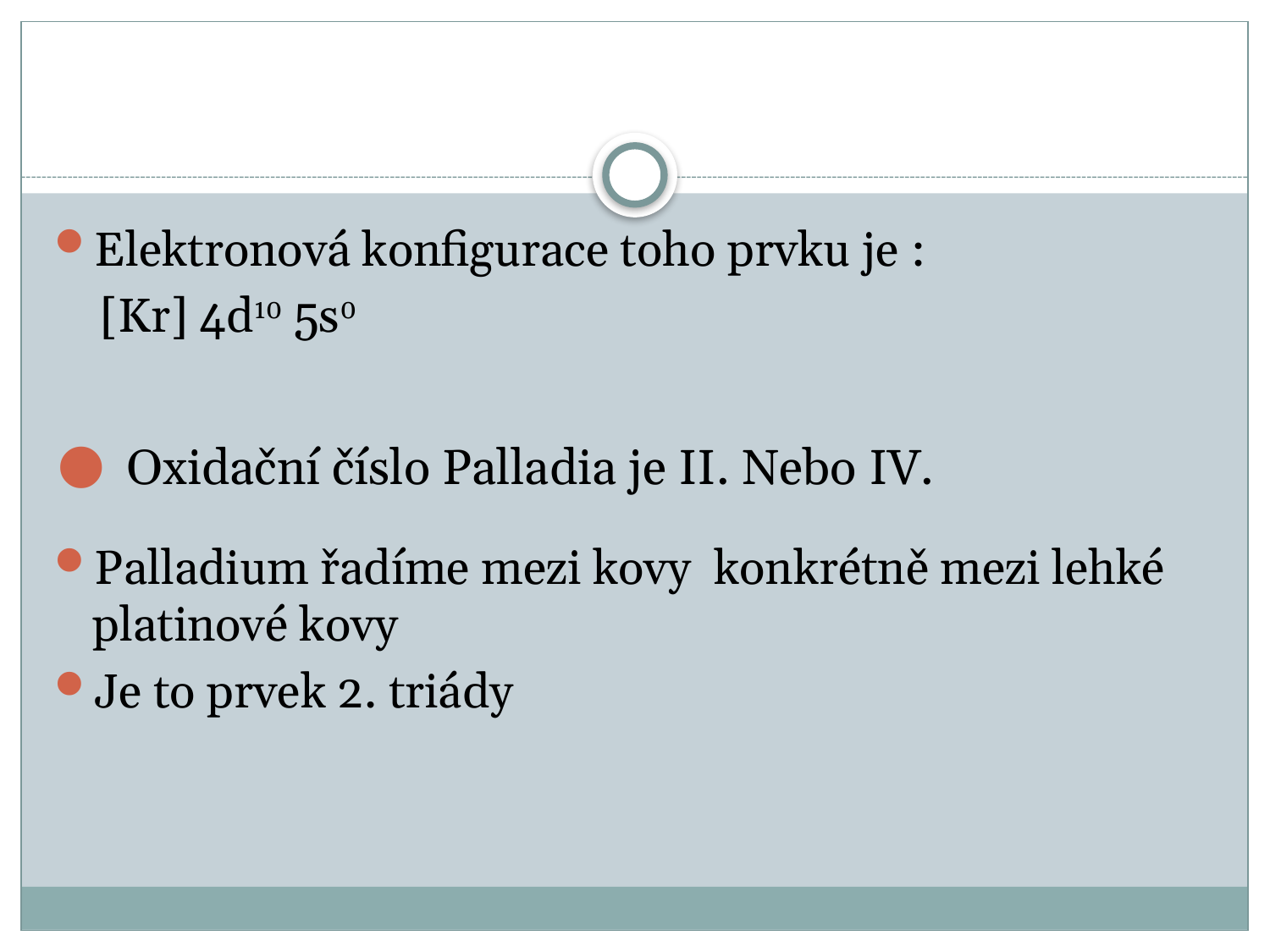

#
Elektronová konfigurace toho prvku je :
    [Kr] 4d10 5s0

Oxidační číslo Palladia je II. Nebo IV.
Palladium řadíme mezi kovy  konkrétně mezi lehké platinové kovy
Je to prvek 2. triády